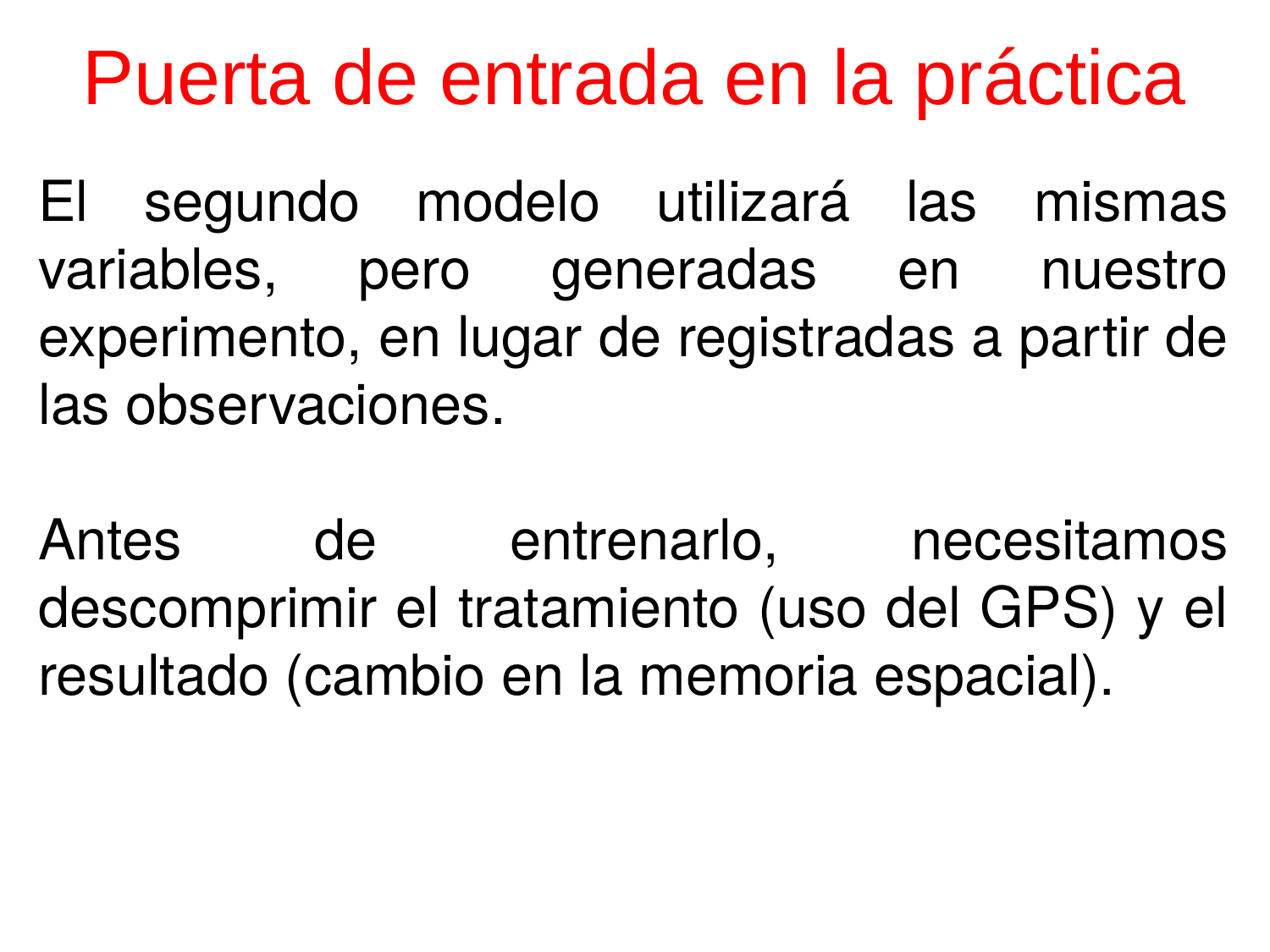

# Puerta de entrada en la práctica
El segundo modelo utilizará las mismas variables, pero generadas en nuestro experimento, en lugar de registradas a partir de las observaciones.

Antes de entrenarlo, necesitamos descomprimir el tratamiento (uso del GPS) y el resultado (cambio en la memoria espacial).